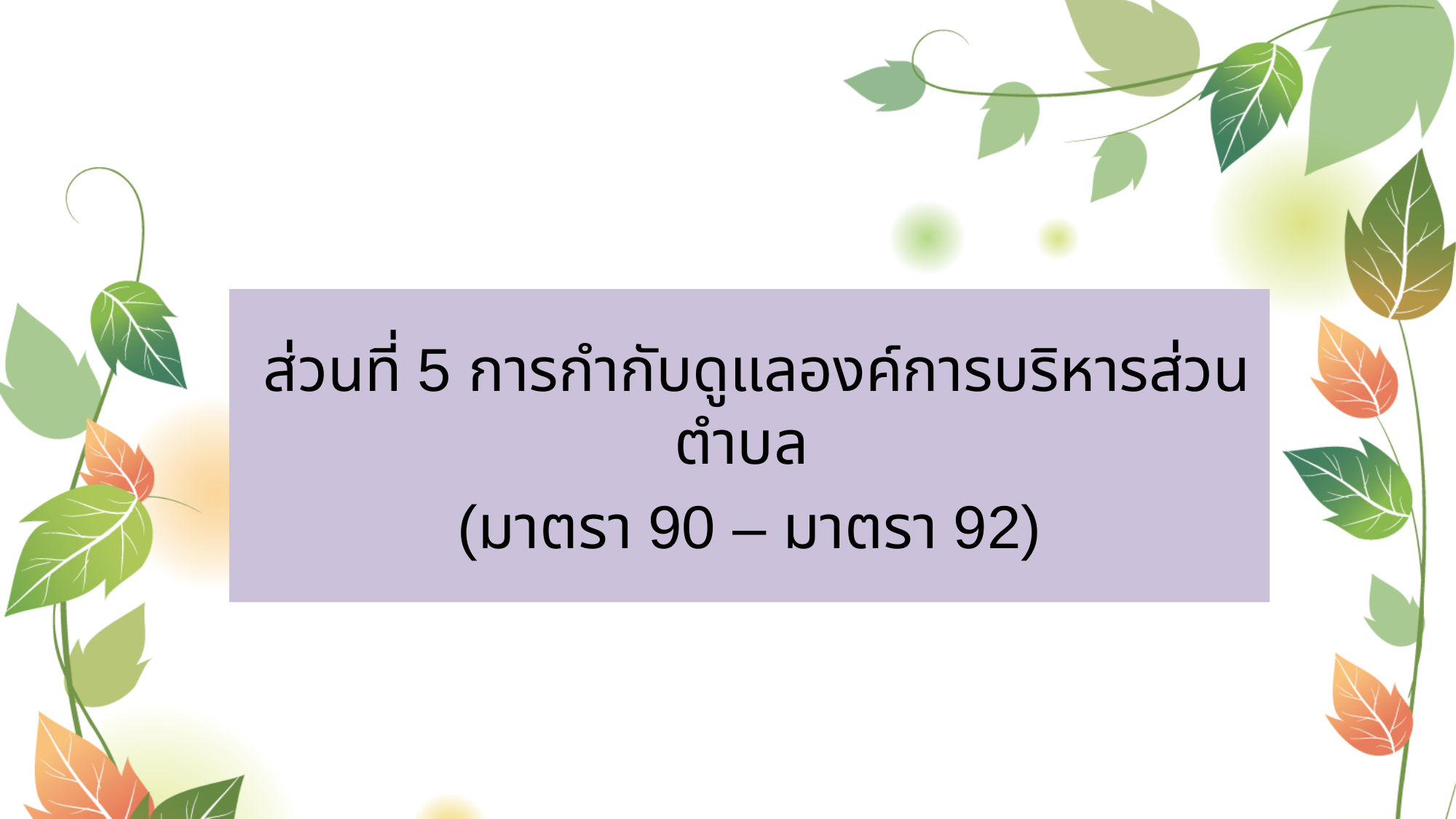

ส่วนที่ 5 การกำกับดูแลองค์การบริหารส่วนตำบล
(มาตรา 90 – มาตรา 92)